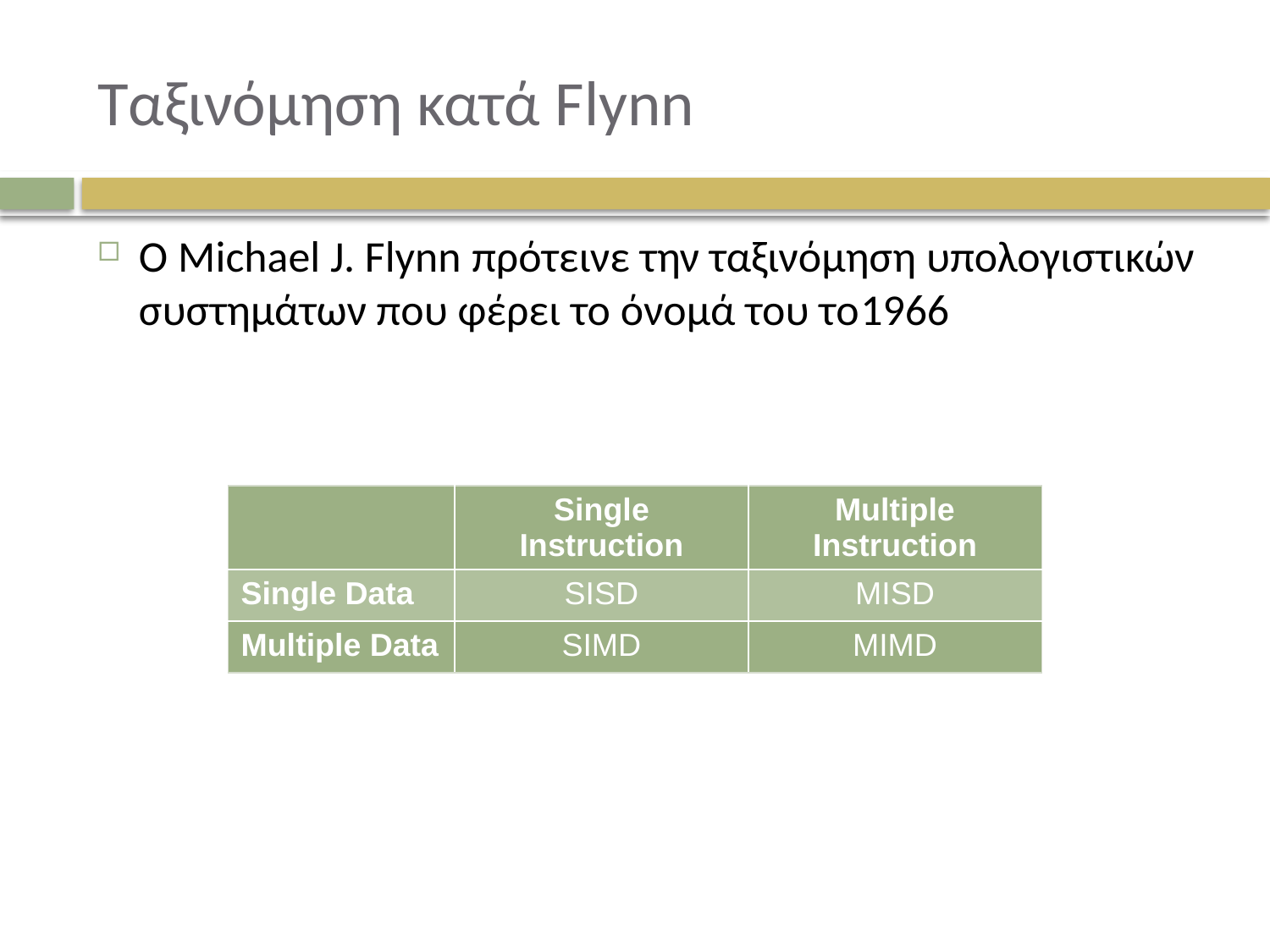

# Ταξινόμηση κατά Flynn
Ο Michael J. Flynn πρότεινε την ταξινόμηση υπολογιστικών συστημάτων που φέρει το όνομά του το1966
|  | Single Instruction | Multiple Instruction |
| --- | --- | --- |
| Single Data | SISD | MISD |
| Multiple Data | SIMD | MIMD |